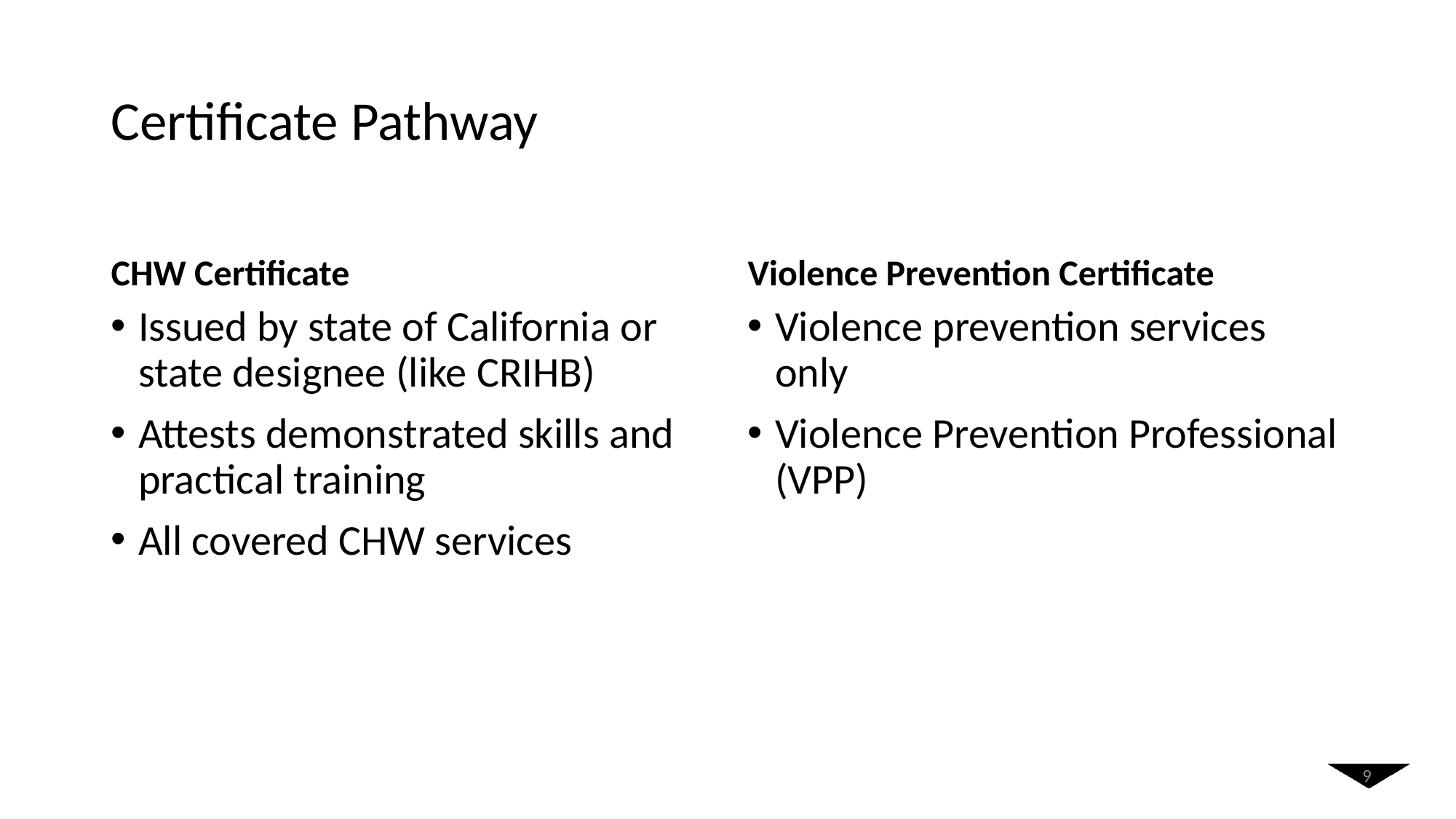

# Certificate Pathway
CHW Certificate
Violence Prevention Certificate
Issued by state of California or state designee (like CRIHB)
Attests demonstrated skills and practical training
All covered CHW services

Violence prevention services only
Violence Prevention Professional (VPP)

9